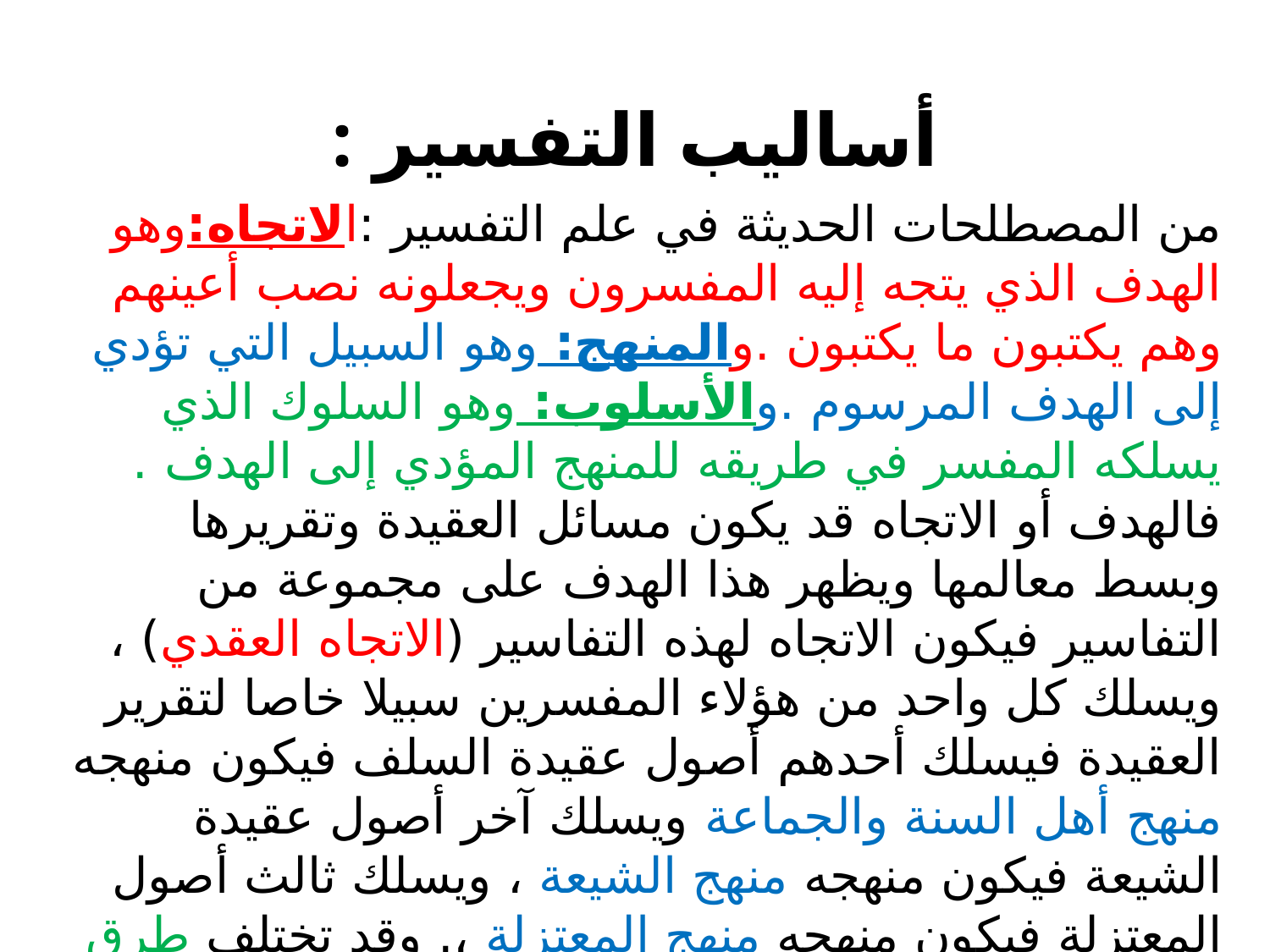

# أساليب التفسير :
من المصطلحات الحديثة في علم التفسير :الاتجاه:وهو الهدف الذي يتجه إليه المفسرون ويجعلونه نصب أعينهم وهم يكتبون ما يكتبون .والمنهج: وهو السبيل التي تؤدي إلى الهدف المرسوم .والأسلوب: وهو السلوك الذي يسلكه المفسر في طريقه للمنهج المؤدي إلى الهدف .
فالهدف أو الاتجاه قد يكون مسائل العقيدة وتقريرها وبسط معالمها ويظهر هذا الهدف على مجموعة من التفاسير فيكون الاتجاه لهذه التفاسير (الاتجاه العقدي) ، ويسلك كل واحد من هؤلاء المفسرين سبيلا خاصا لتقرير العقيدة فيسلك أحدهم أصول عقيدة السلف فيكون منهجه منهج أهل السنة والجماعة ويسلك آخر أصول عقيدة الشيعة فيكون منهجه منهج الشيعة ، ويسلك ثالث أصول المعتزلة فيكون منهجه منهج المعتزلة ،. وقد تختلف طرق هؤلاء في التفسير ، فيبدأ أحدهم بالنص أولا ثم بيان المفردات ثم المعنى الإجمالي للآيات ثم يستخرج أحكامها ويتتبع الآيات واحدة واحدة حسب ترتيب المصحف ، ويختلف آخر فيذكر النص أولا ثم يمزج بين المفردات والمعنى الإجمالي